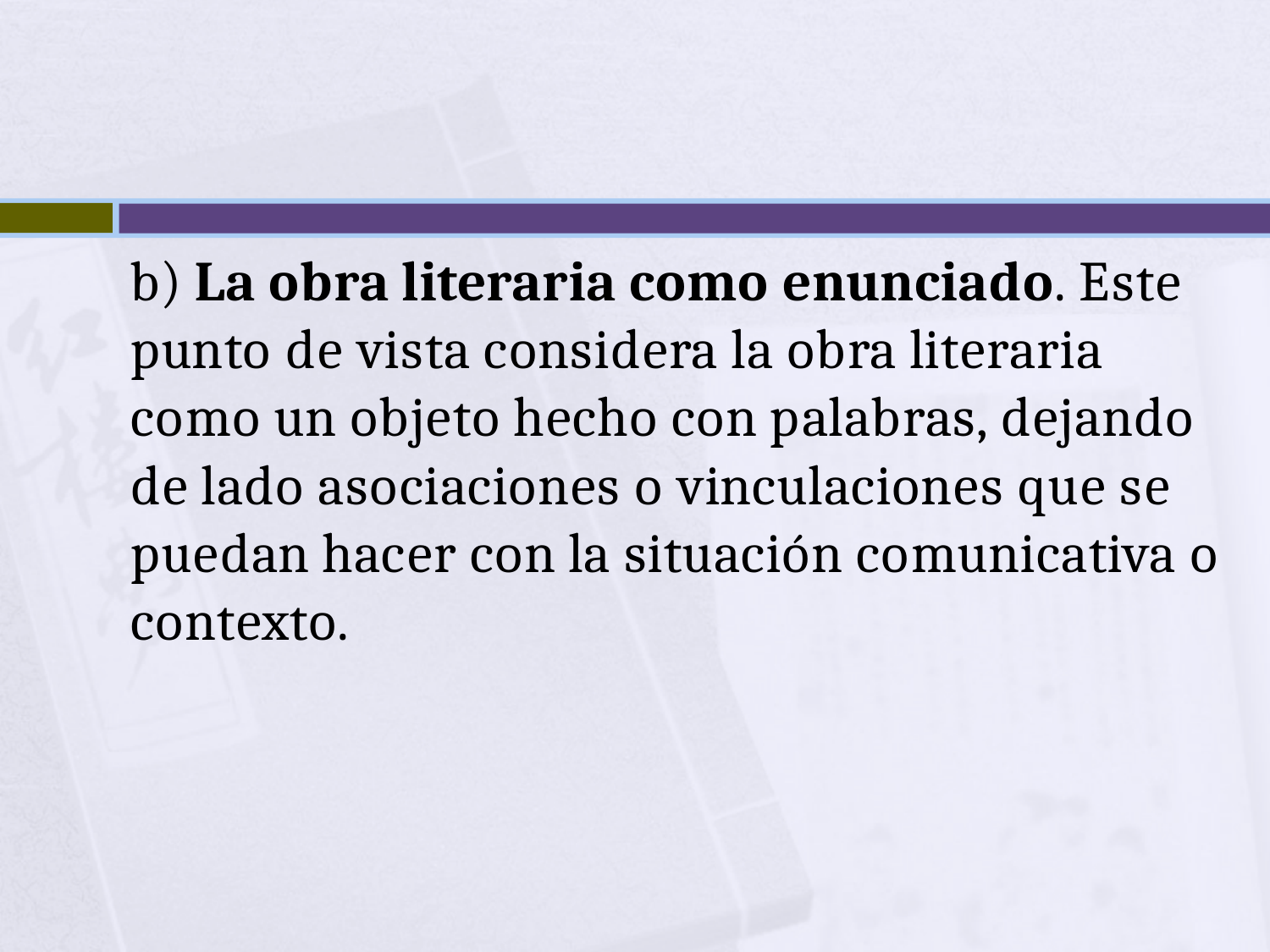

b) La obra literaria como enunciado. Este punto de vista considera la obra literaria como un objeto hecho con palabras, dejando de lado asociaciones o vinculaciones que se puedan hacer con la situación comunicativa o contexto.